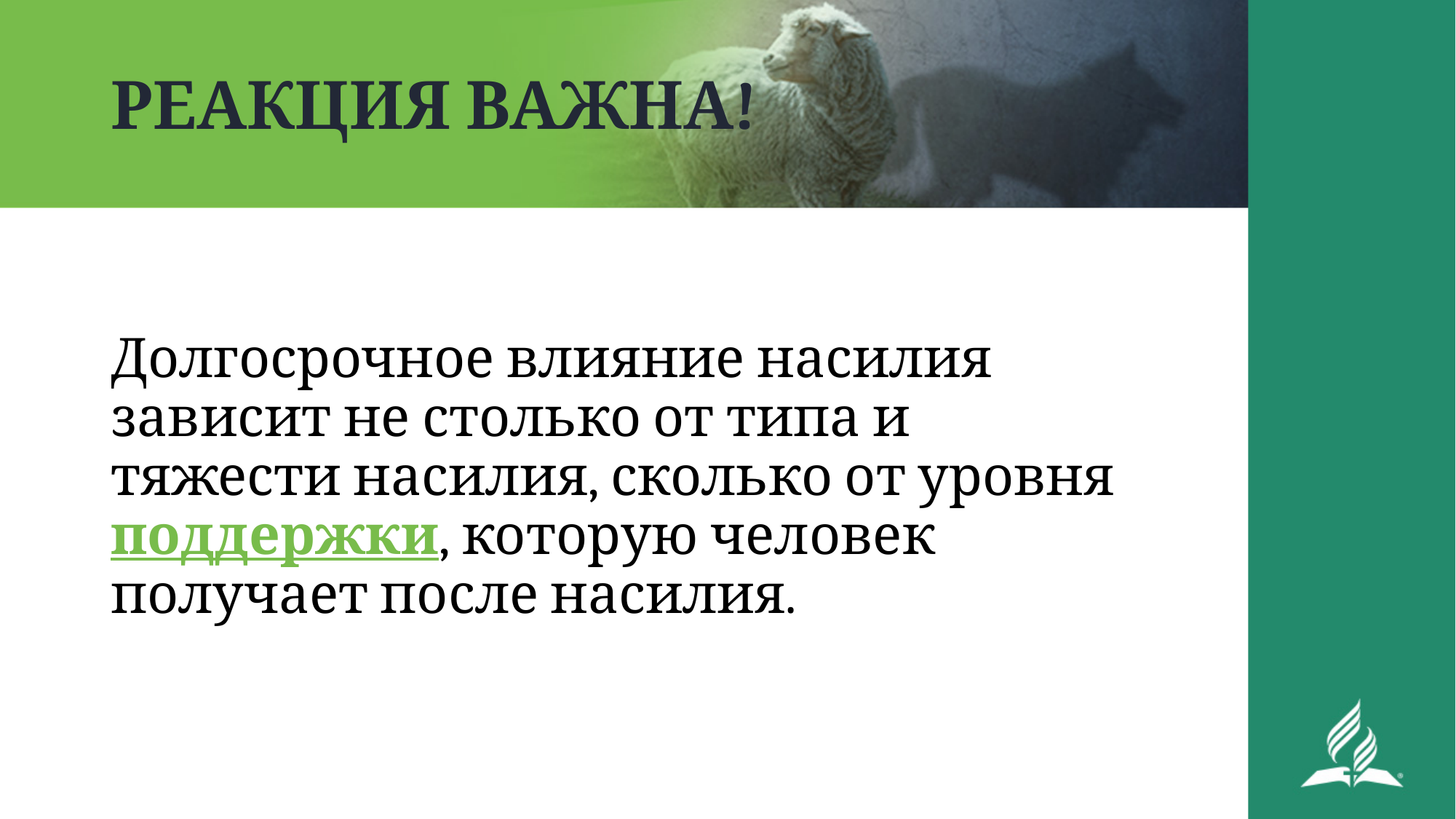

# РЕАКЦИЯ ВАЖНА!
Долгосрочное влияние насилия зависит не столько от типа и тяжести насилия, сколько от уровня поддержки, которую человек получает после насилия.